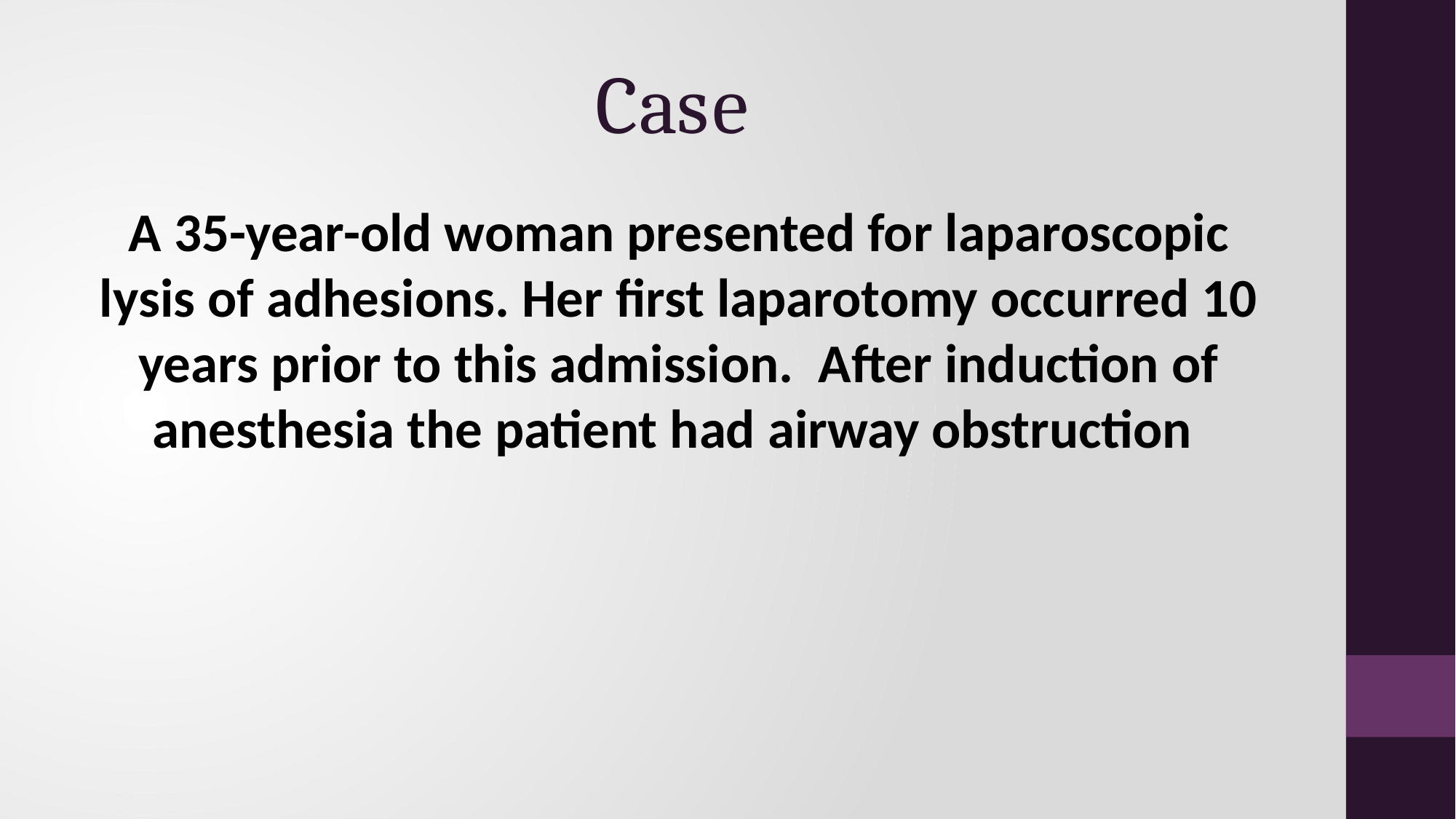

# Case
A 35-year-old woman presented for laparoscopic lysis of adhesions. Her first laparotomy occurred 10 years prior to this admission.  After induction of anesthesia the patient had airway obstruction